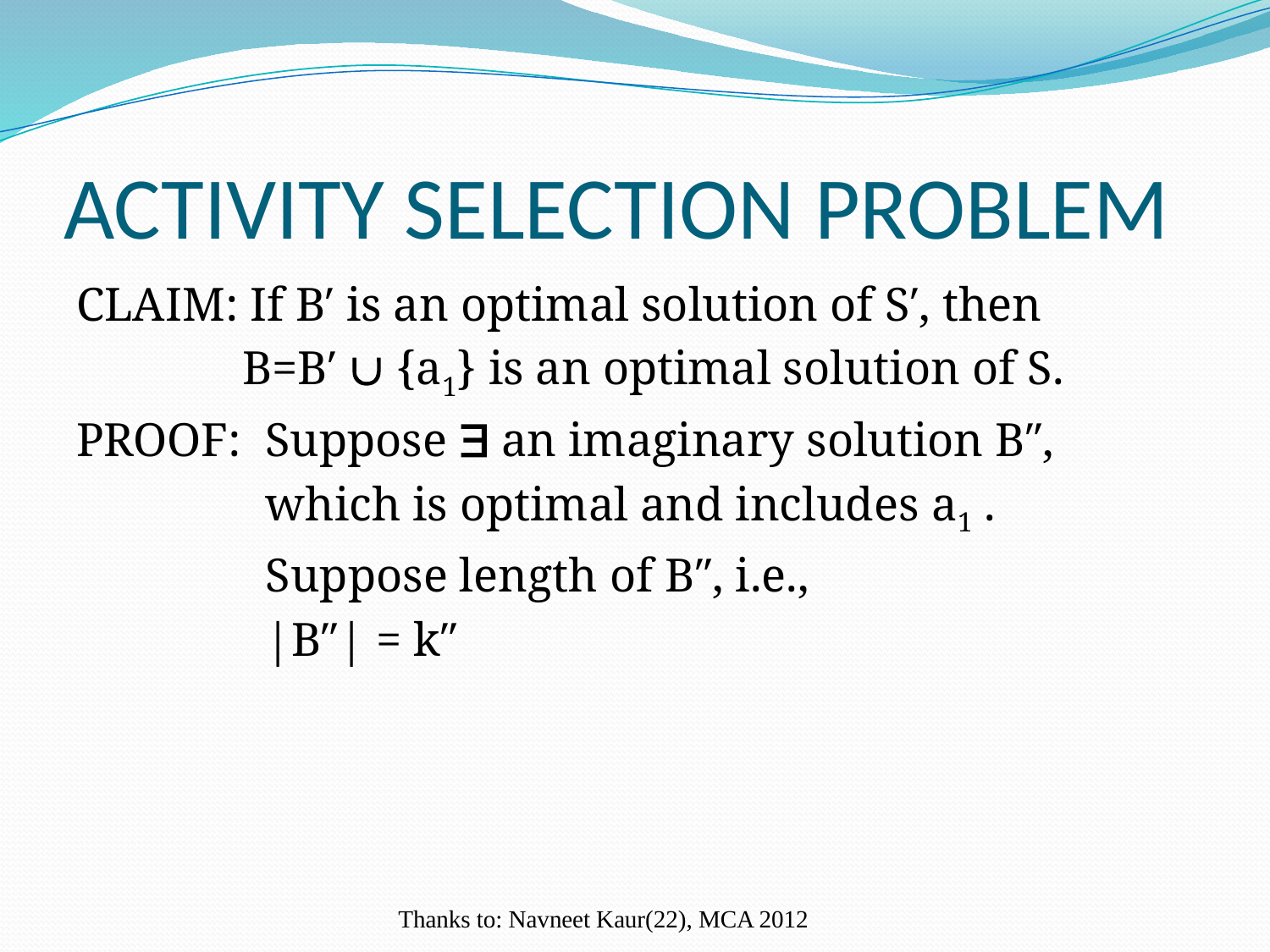

# ACTIVITY SELECTION PROBLEM
CLAIM: If B′ is an optimal solution of S′, then
              B=B′ ∪ {a1} is an optimal solution of S.
PROOF:  Suppose ∃ an imaginary solution B″,
                which is optimal and includes a1 .
                Suppose length of B″, i.e.,
                |B″| = k″
Thanks to: Navneet Kaur(22), MCA 2012